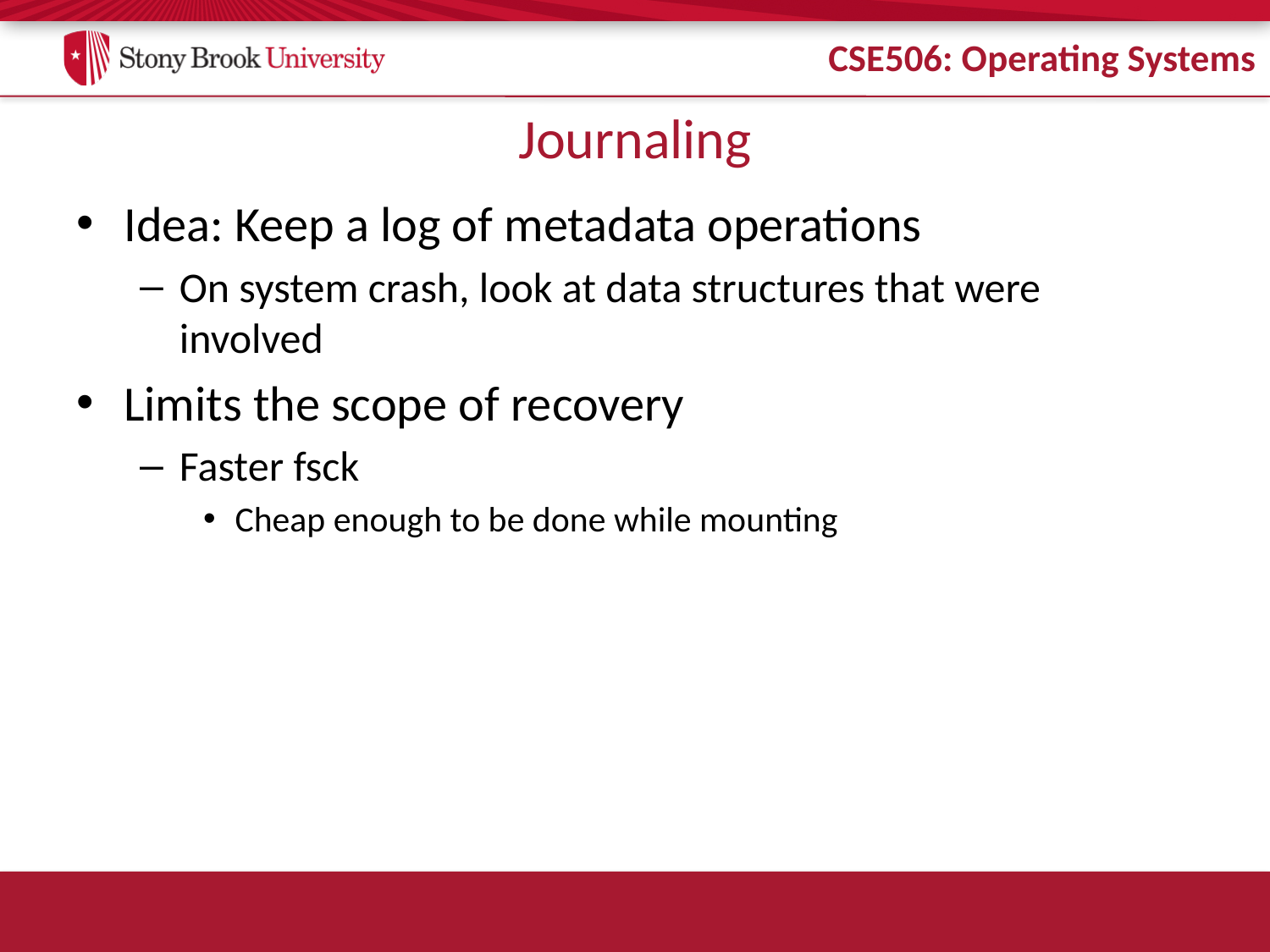

# Journaling
Idea: Keep a log of metadata operations
On system crash, look at data structures that were involved
Limits the scope of recovery
Faster fsck
Cheap enough to be done while mounting